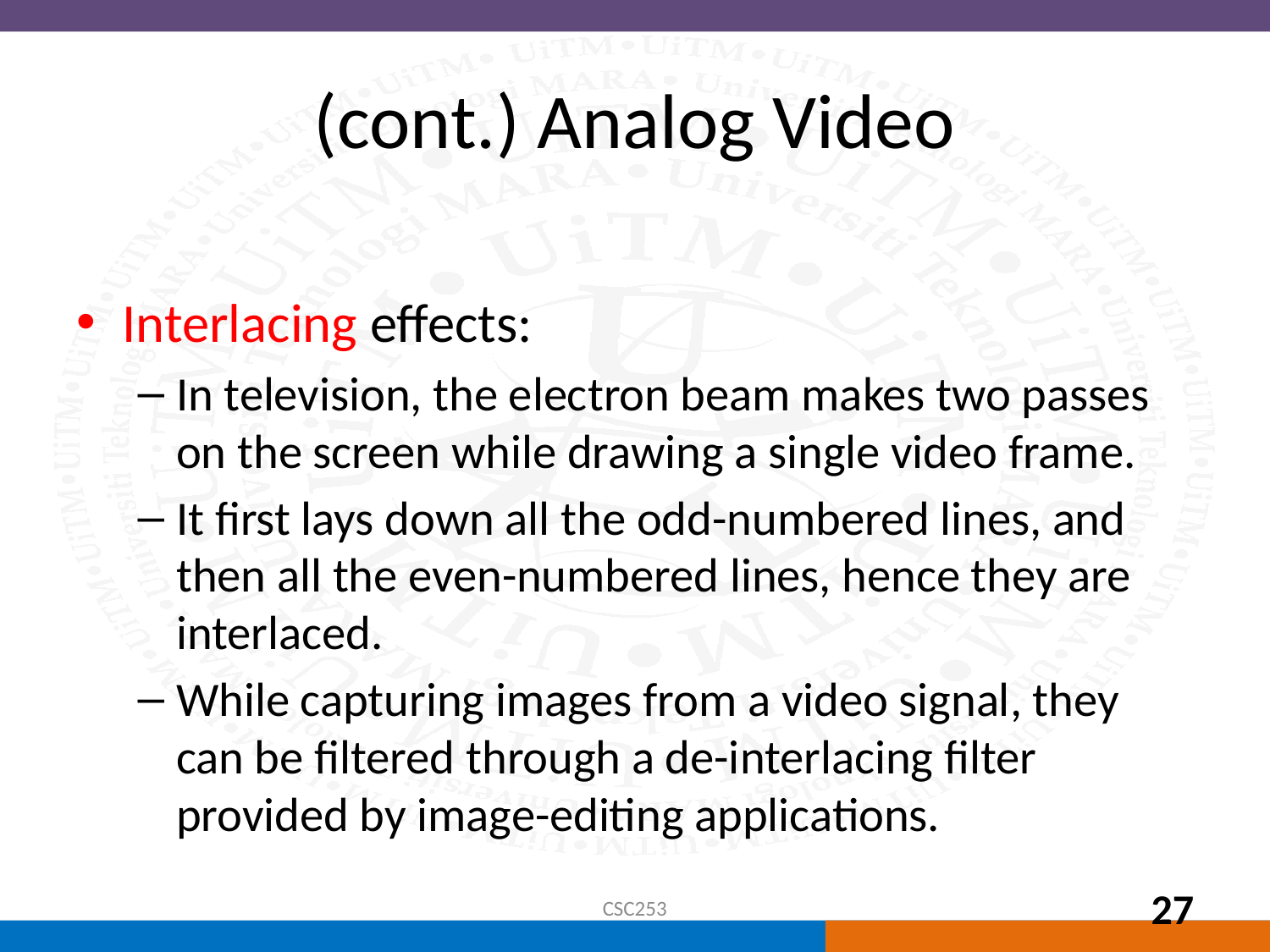

# (cont.) Analog Video
Interlacing effects:
In television, the electron beam makes two passes on the screen while drawing a single video frame.
It first lays down all the odd-numbered lines, and then all the even-numbered lines, hence they are interlaced.
While capturing images from a video signal, they can be filtered through a de-interlacing filter provided by image-editing applications.

CSC253
27